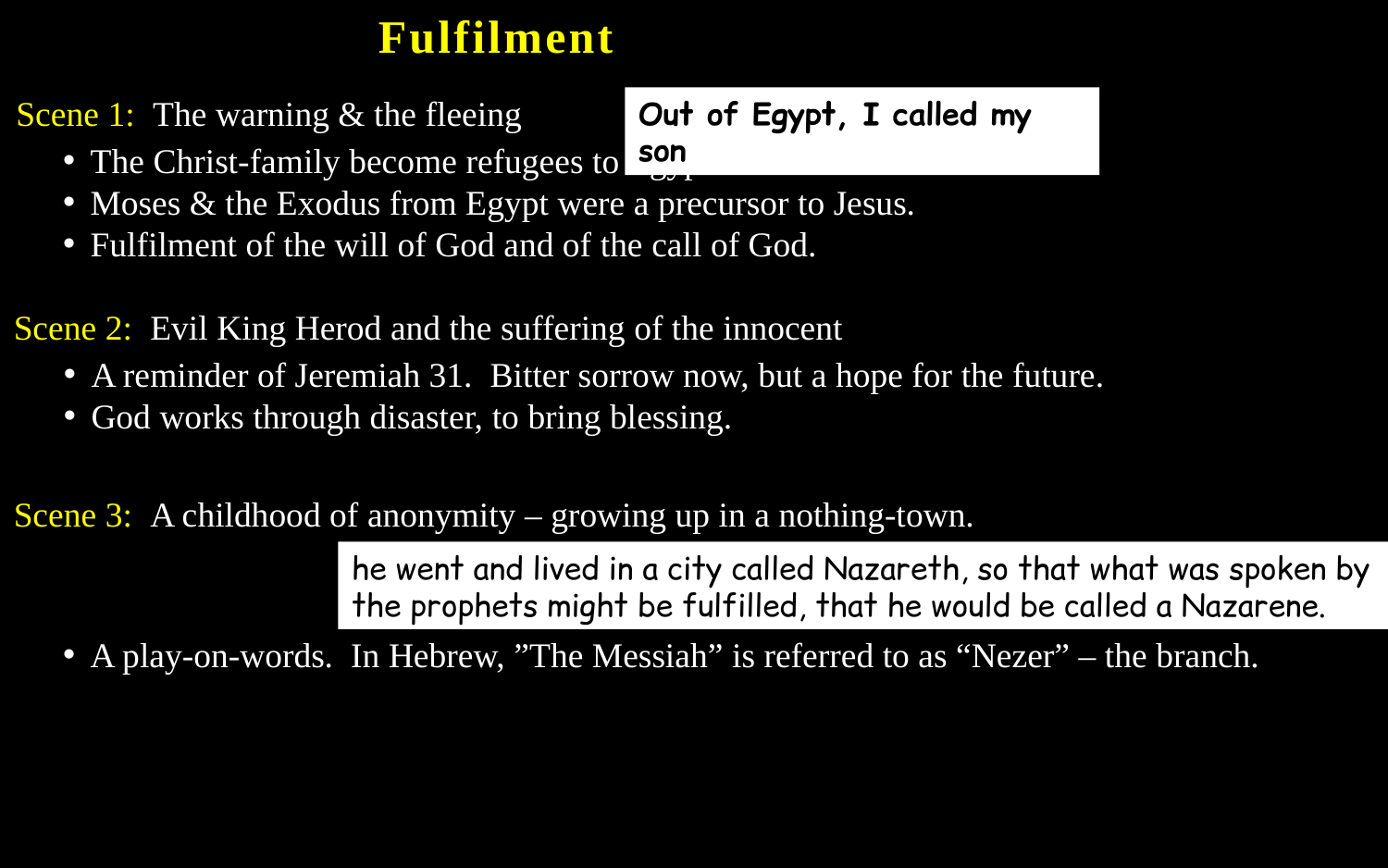

Fulfilment
Scene 1:  The warning & the fleeing
Out of Egypt, I called my son
The Christ-family become refugees to Egypt.  Fulfilment of Hosea.
Moses & the Exodus from Egypt were a precursor to Jesus.
Fulfilment of the will of God and of the call of God.
Scene 2:  Evil King Herod and the suffering of the innocent
A reminder of Jeremiah 31.  Bitter sorrow now, but a hope for the future.
God works through disaster, to bring blessing.
Scene 3:  A childhood of anonymity – growing up in a nothing-town.
he went and lived in a city called Nazareth, so that what was spoken by the prophets might be fulfilled, that he would be called a Nazarene.
A play-on-words.  In Hebrew, ”The Messiah” is referred to as “Nezer” – the branch.